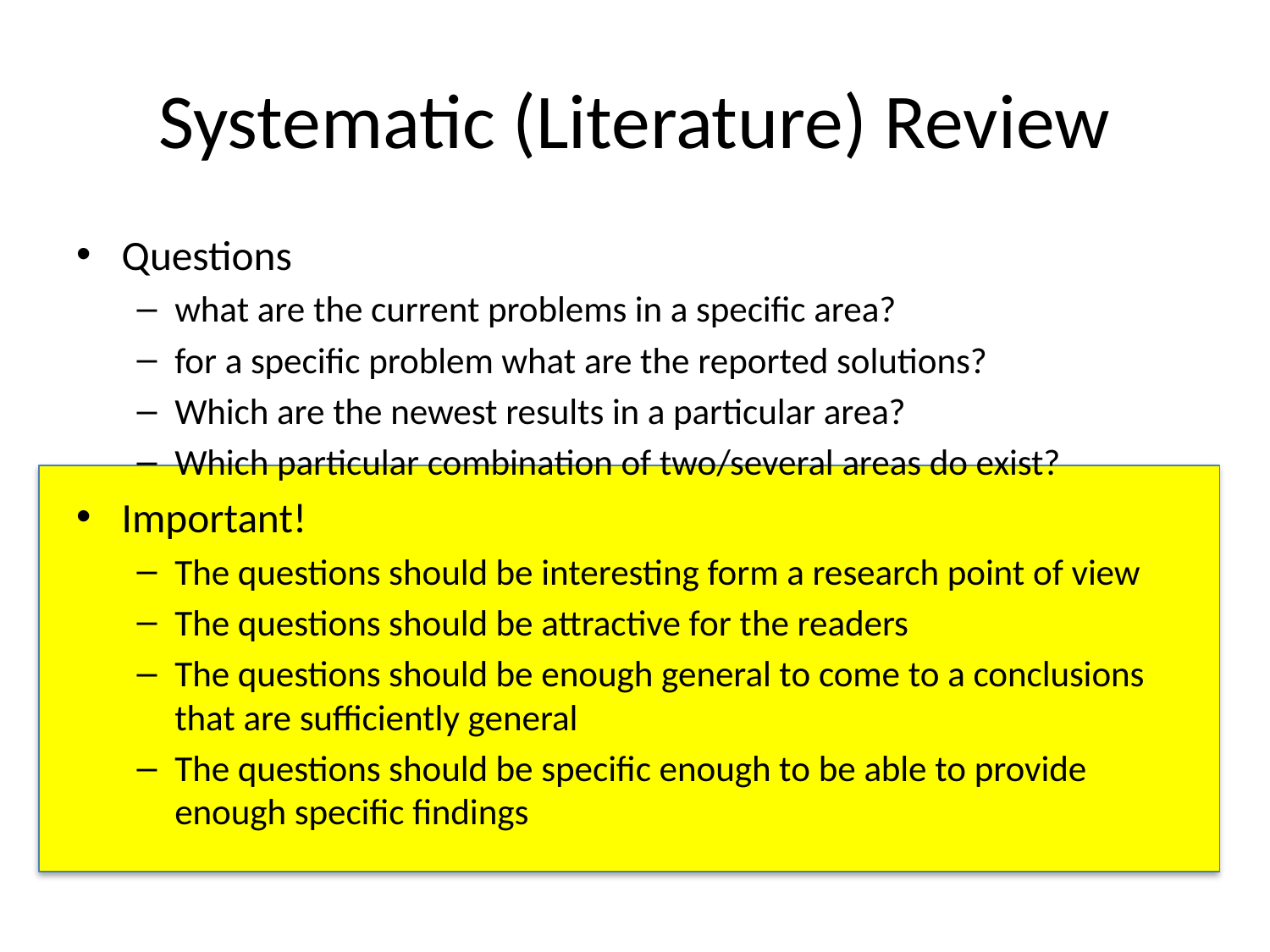

# Systematic (Literature) Review
Questions
what are the current problems in a specific area?
for a specific problem what are the reported solutions?
Which are the newest results in a particular area?
Which particular combination of two/several areas do exist?
Important!
The questions should be interesting form a research point of view
The questions should be attractive for the readers
The questions should be enough general to come to a conclusions that are sufficiently general
The questions should be specific enough to be able to provide enough specific findings